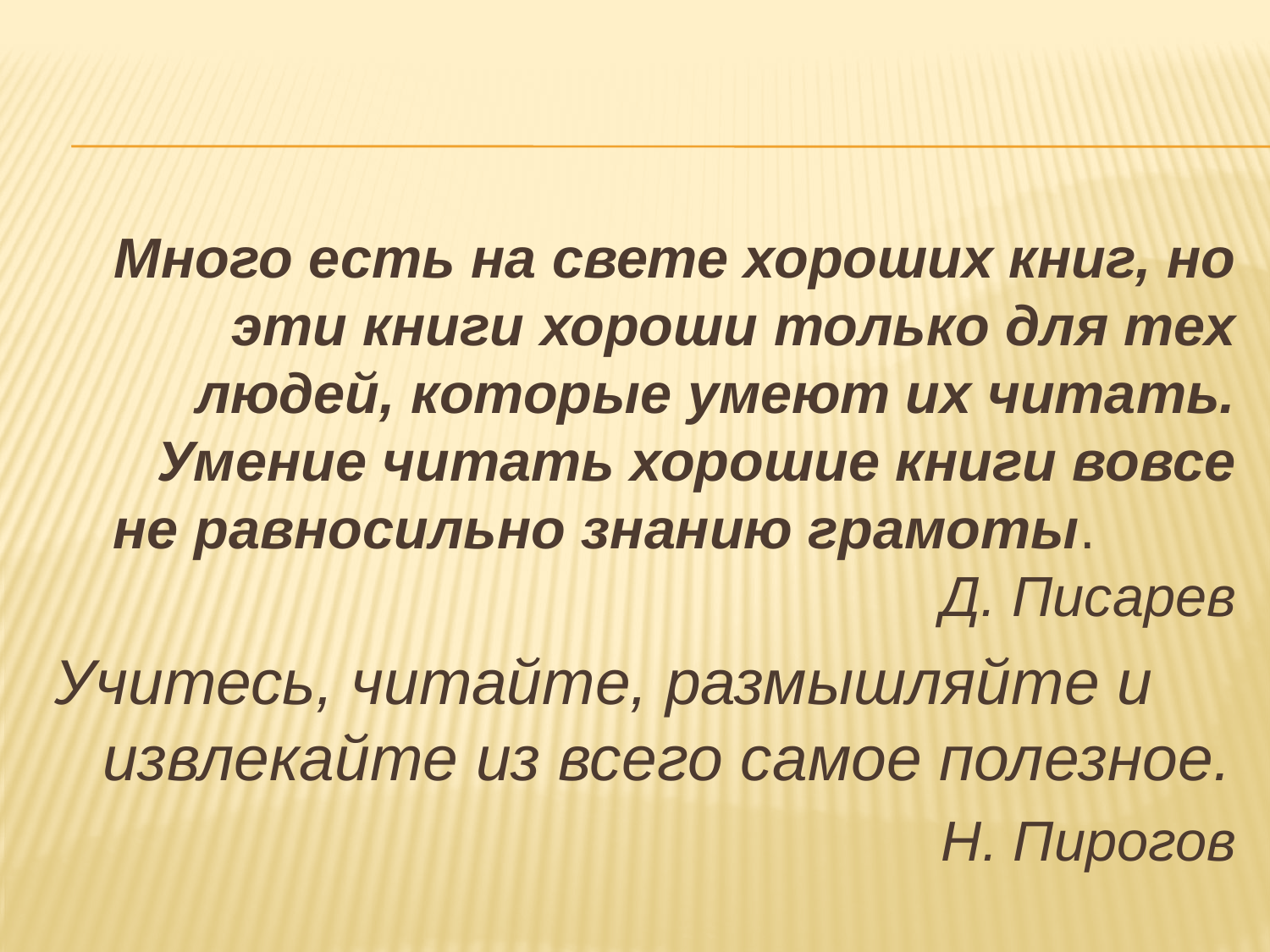

Много есть на свете хороших книг, но эти книги хороши только для тех людей, которые умеют их читать. Умение читать хорошие книги вовсе не равносильно знанию грамоты.                                      Д. Писарев
Учитесь, читайте, размышляйте и извлекайте из всего самое полезное.
Н. Пирогов